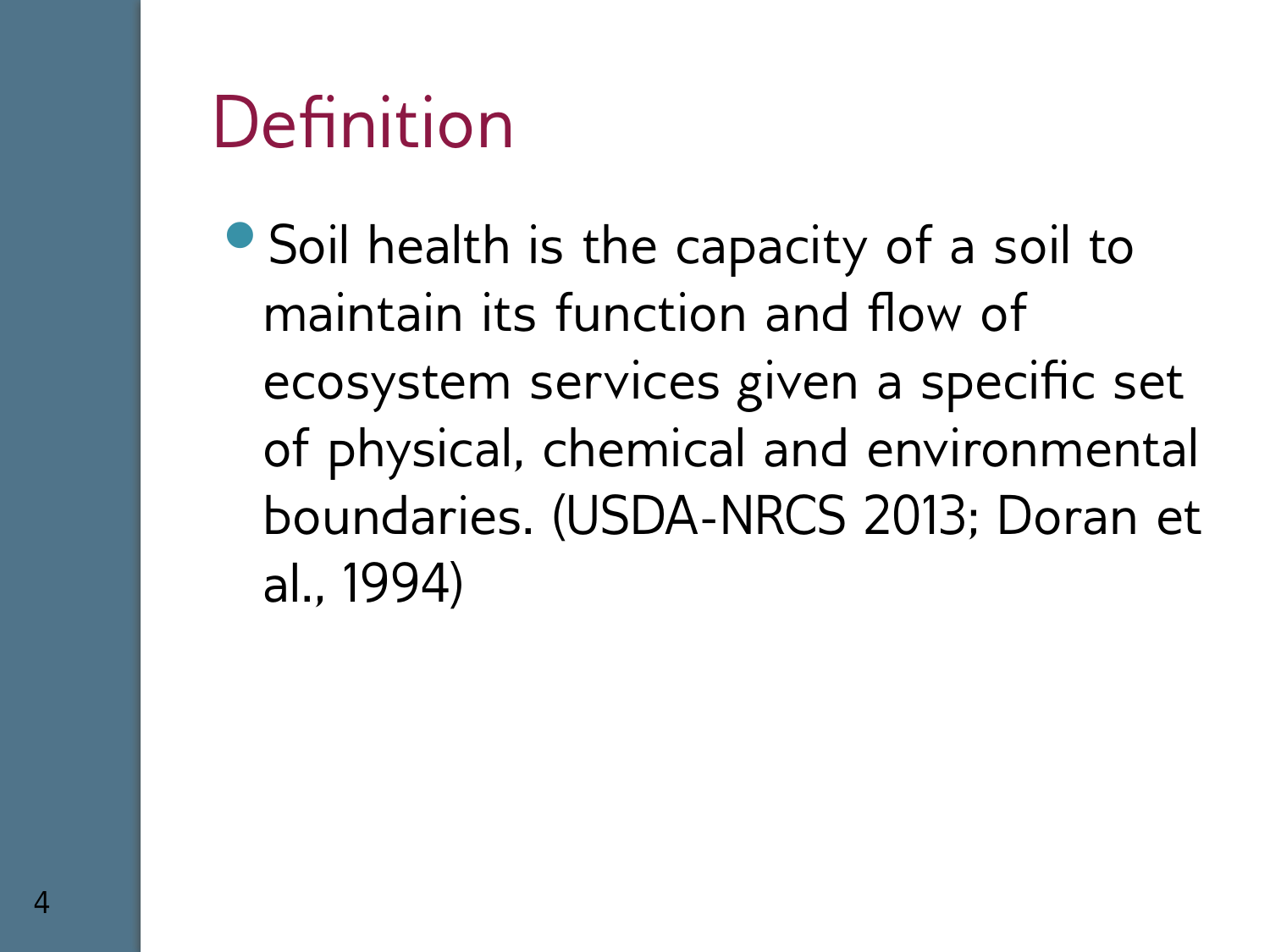

# Definition
Soil health is the capacity of a soil to maintain its function and flow of ecosystem services given a specific set of physical, chemical and environmental boundaries. (USDA-NRCS 2013; Doran et al., 1994)
4